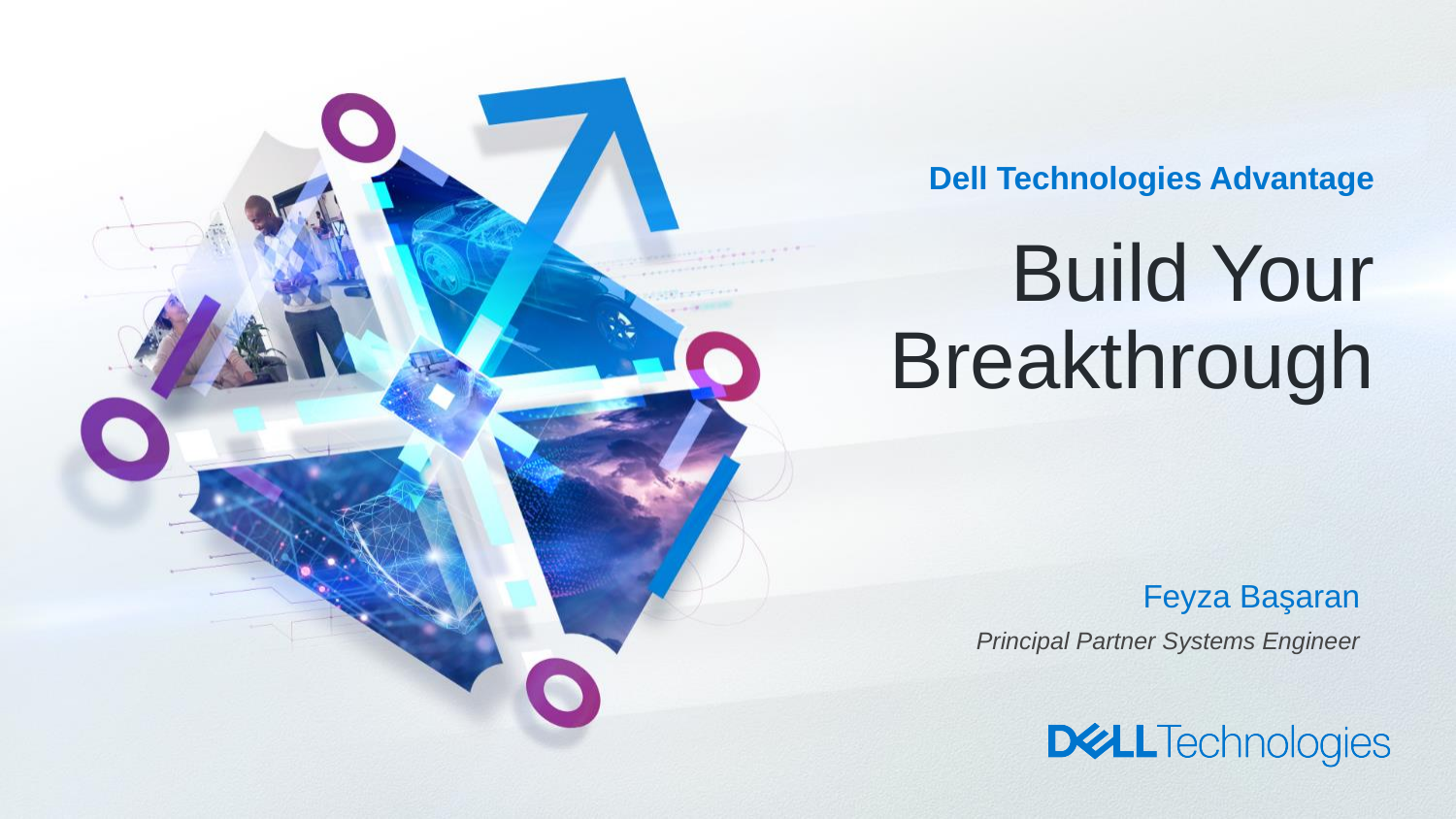

# Dell Technologies Advantage Build Your Breakthrough
Feyza Başaran
Principal Partner Systems Engineer